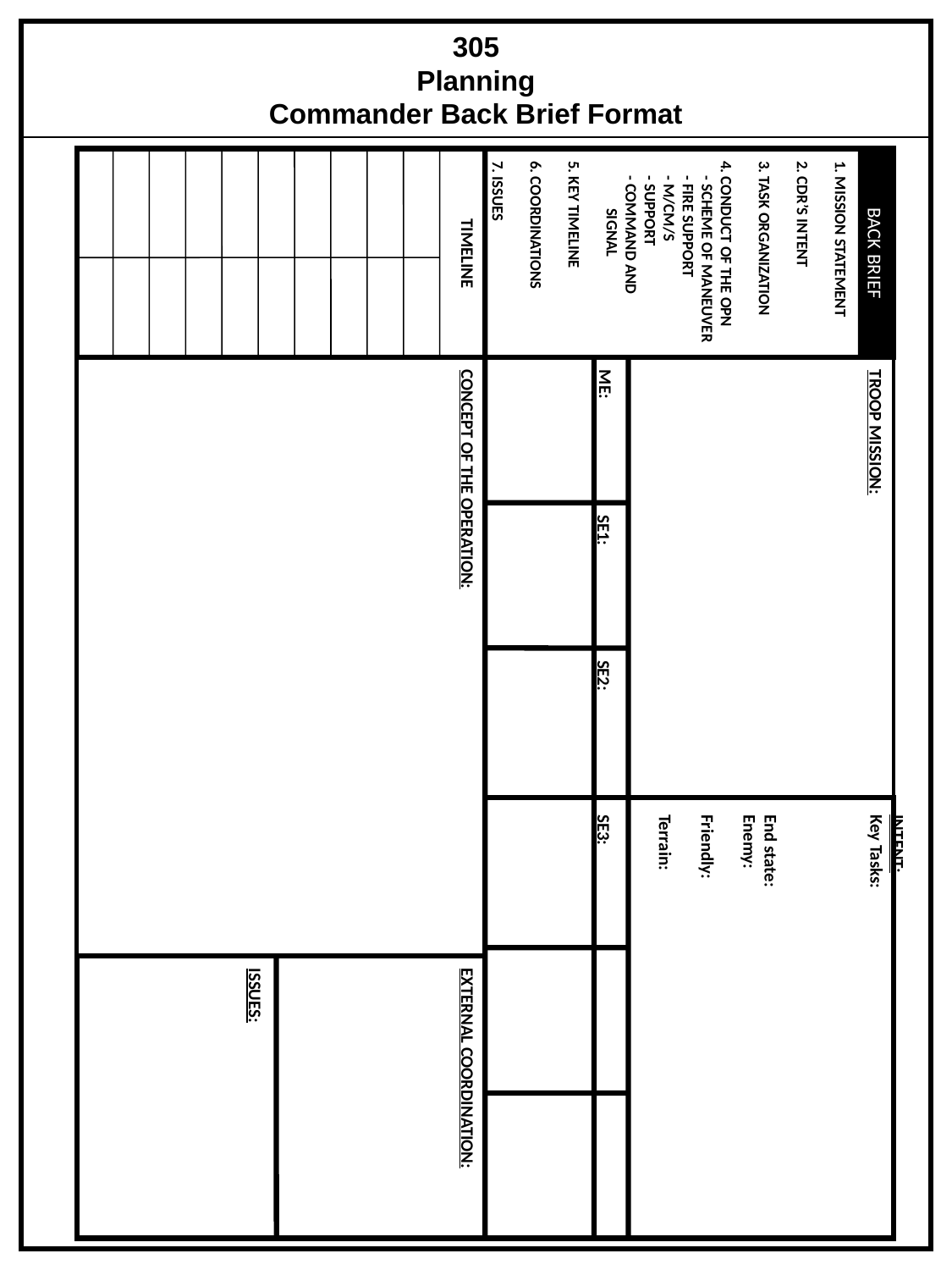

305
Planning
Commander Back Brief Format

BACK BRIEF
TROOP MISSION:

INTENT:
Key Tasks:

End state:
Enemy:

Friendly:

Terrain:

1. MISSION STATEMENT

2. CDR’S INTENT

3. TASK ORGANIZATION

4. CONDUCT OF THE OPN
    - SCHEME OF MANEUVER
    - FIRE SUPPORT
    - M/CM/S
    - SUPPORT
    - COMMAND AND SIGNAL

5. KEY TIMELINE

6. COORDINATIONS

7. ISSUES

ME:
SE1:
SE2:
SE3:

TIMELINE
CONCEPT OF THE OPERATION:

EXTERNAL COORDINATION:

ISSUES: